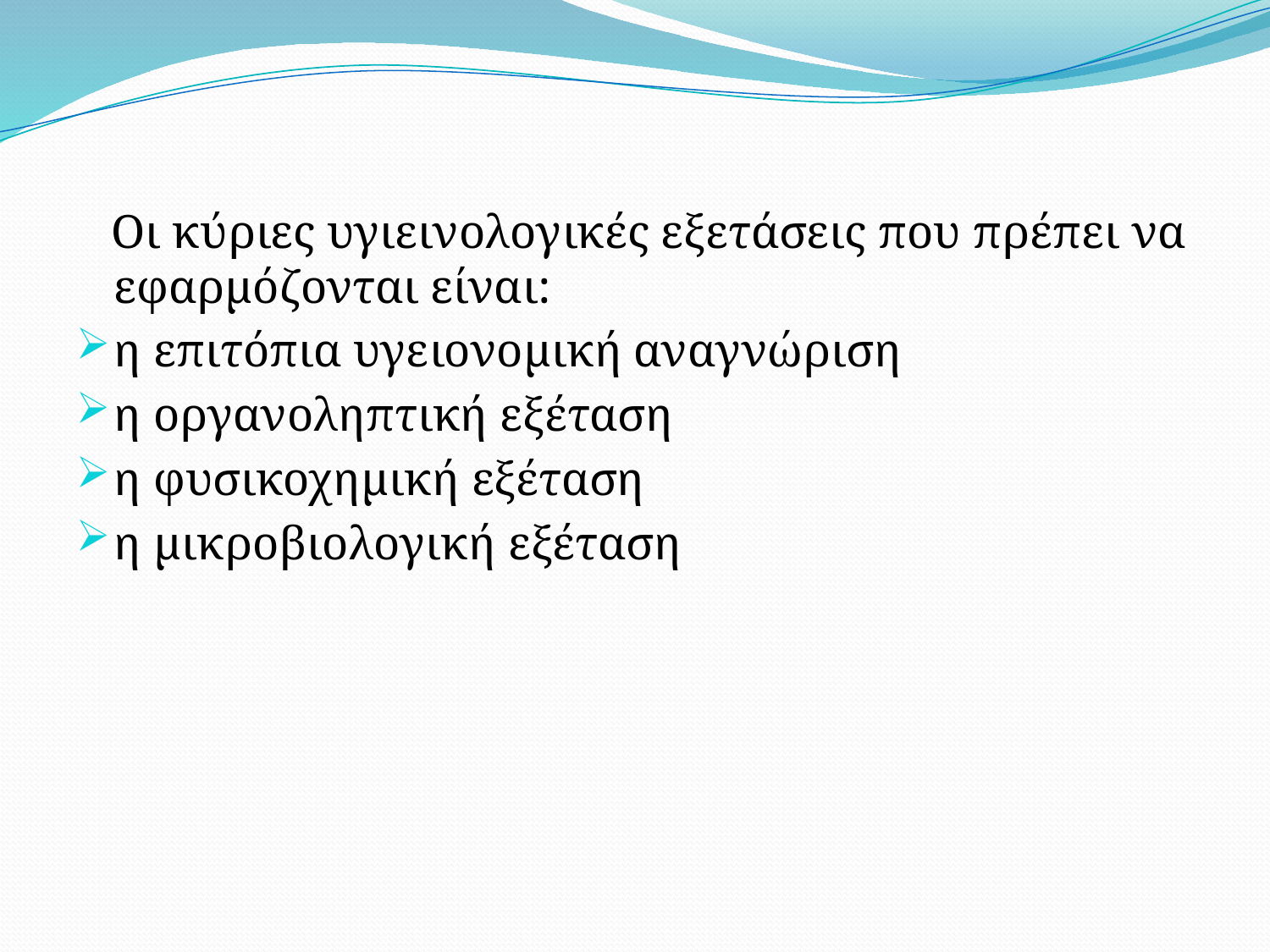

Οι κύριες υγιεινολογικές εξετάσεις που πρέπει να εφαρμόζονται είναι:
η επιτόπια υγειονομική αναγνώριση
η οργανοληπτική εξέταση
η φυσικοχημική εξέταση
η μικροβιολογική εξέταση